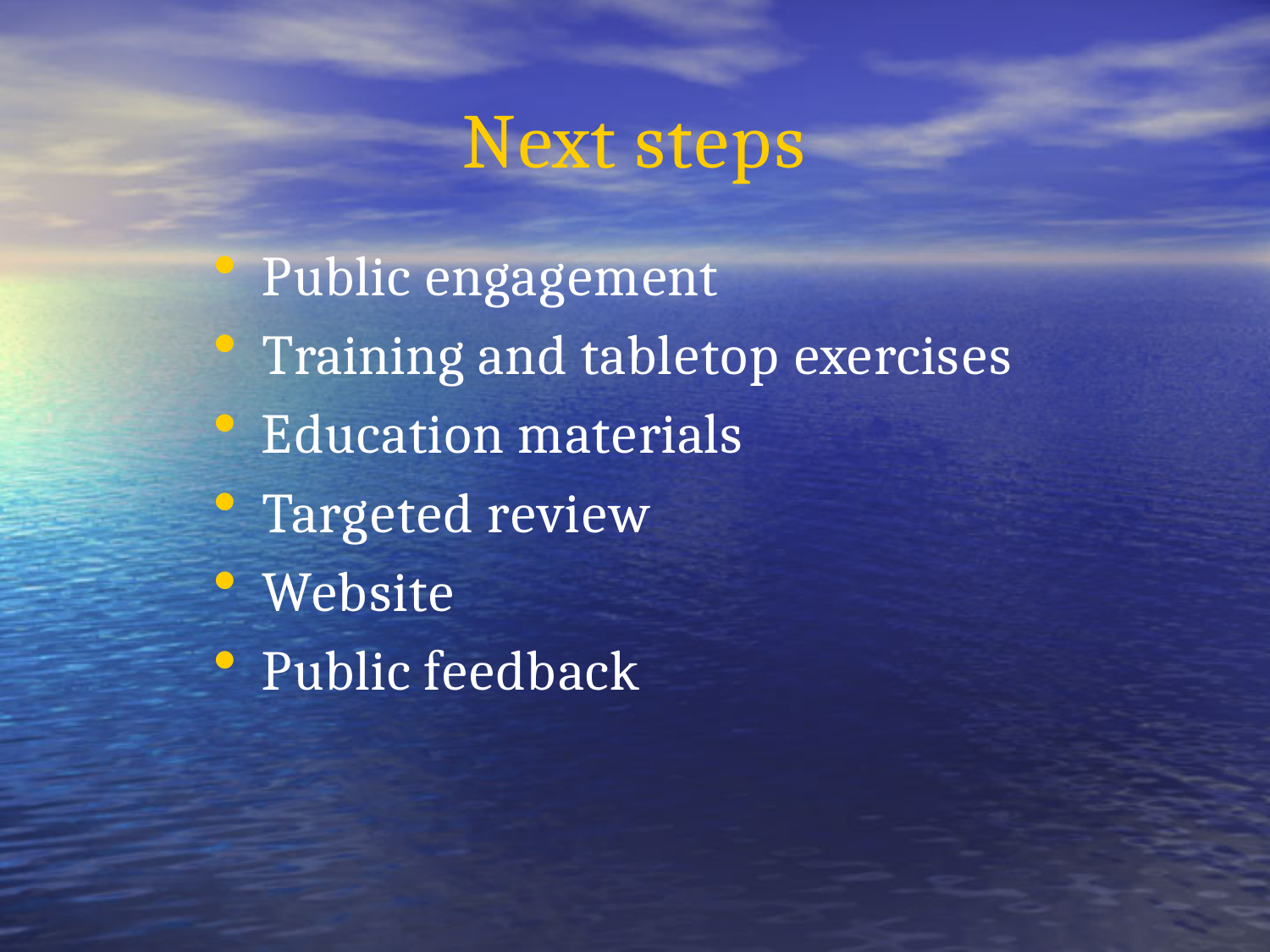

# Next steps
Public engagement
Training and tabletop exercises
Education materials
Targeted review
Website
Public feedback